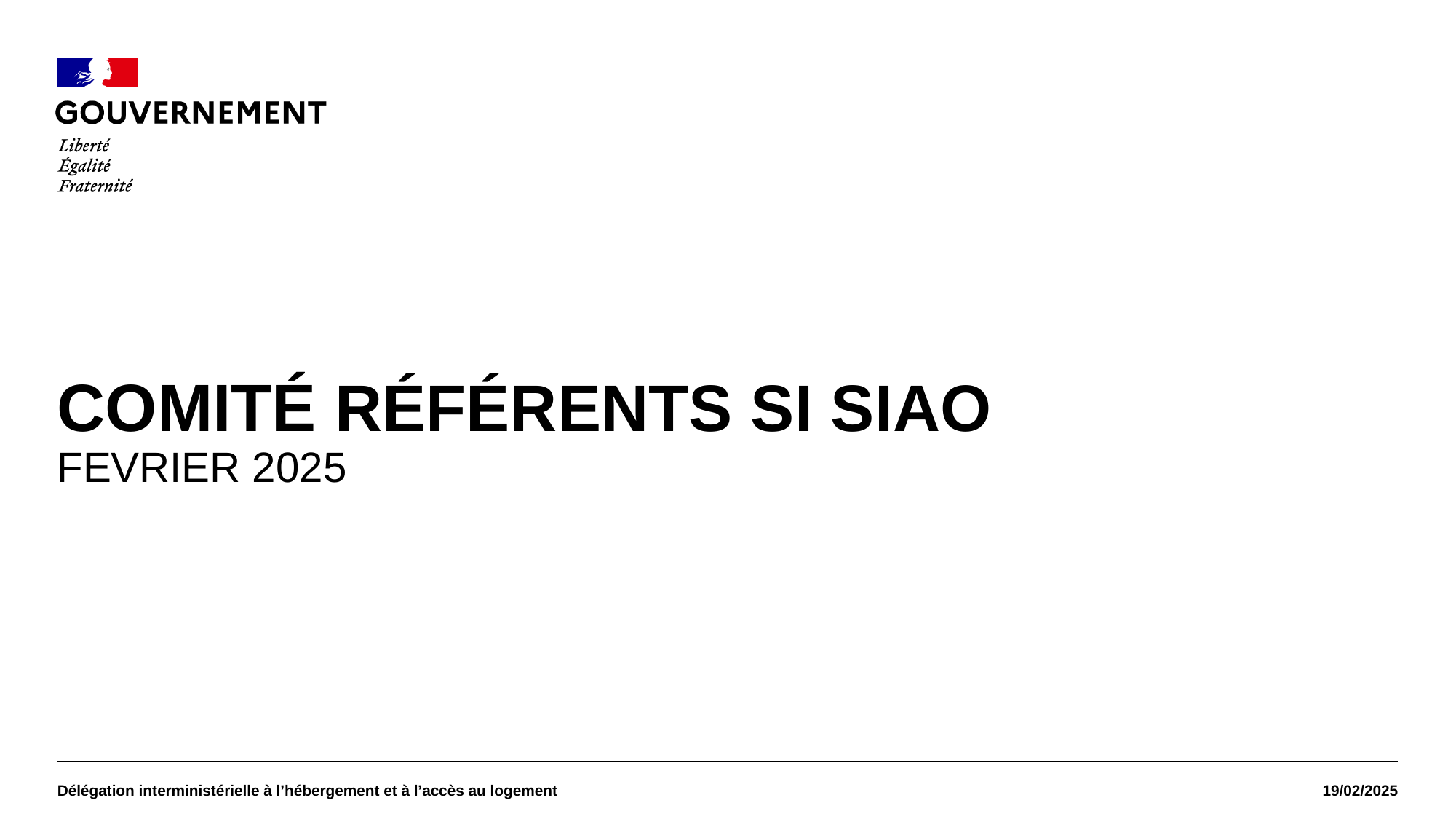

#
comité référents SI SIAO
FEVRIER 2025
Délégation interministérielle à l’hébergement et à l’accès au logement
19/02/2025